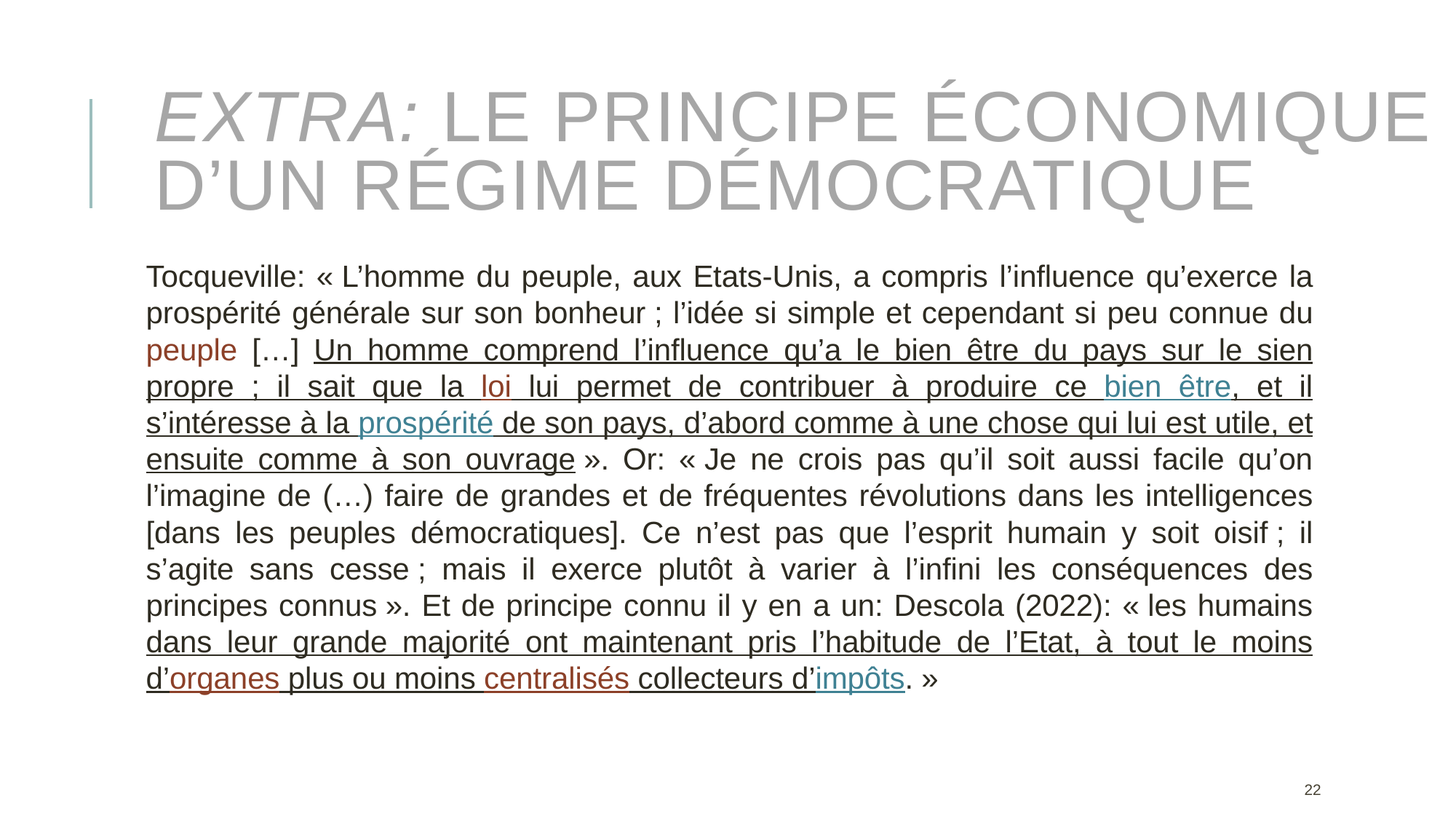

# Extra: Le principe économique d’un régime démocratique
Tocqueville: « L’homme du peuple, aux Etats-Unis, a compris l’influence qu’exerce la prospérité générale sur son bonheur ; l’idée si simple et cependant si peu connue du peuple […] Un homme comprend l’influence qu’a le bien être du pays sur le sien propre ; il sait que la loi lui permet de contribuer à produire ce bien être, et il s’intéresse à la prospérité de son pays, d’abord comme à une chose qui lui est utile, et ensuite comme à son ouvrage ». Or: « Je ne crois pas qu’il soit aussi facile qu’on l’imagine de (…) faire de grandes et de fréquentes révolutions dans les intelligences [dans les peuples démocratiques]. Ce n’est pas que l’esprit humain y soit oisif ; il s’agite sans cesse ; mais il exerce plutôt à varier à l’infini les conséquences des principes connus ». Et de principe connu il y en a un: Descola (2022): « les humains dans leur grande majorité ont maintenant pris l’habitude de l’Etat, à tout le moins d’organes plus ou moins centralisés collecteurs d’impôts. »

22